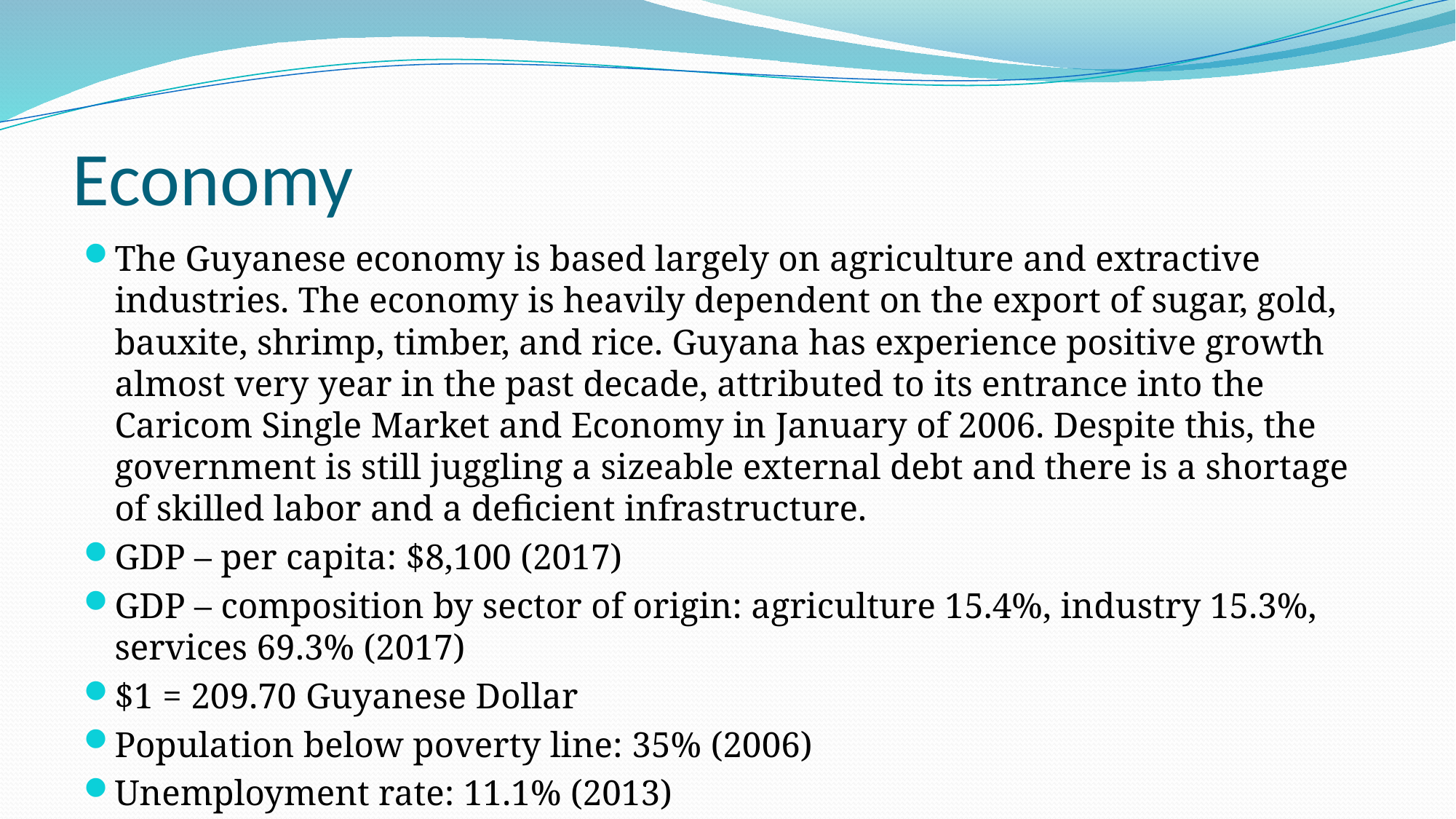

# Economy
The Guyanese economy is based largely on agriculture and extractive industries. The economy is heavily dependent on the export of sugar, gold, bauxite, shrimp, timber, and rice. Guyana has experience positive growth almost very year in the past decade, attributed to its entrance into the Caricom Single Market and Economy in January of 2006. Despite this, the government is still juggling a sizeable external debt and there is a shortage of skilled labor and a deficient infrastructure.
GDP – per capita: $8,100 (2017)
GDP – composition by sector of origin: agriculture 15.4%, industry 15.3%, services 69.3% (2017)
$1 = 209.70 Guyanese Dollar
Population below poverty line: 35% (2006)
Unemployment rate: 11.1% (2013)